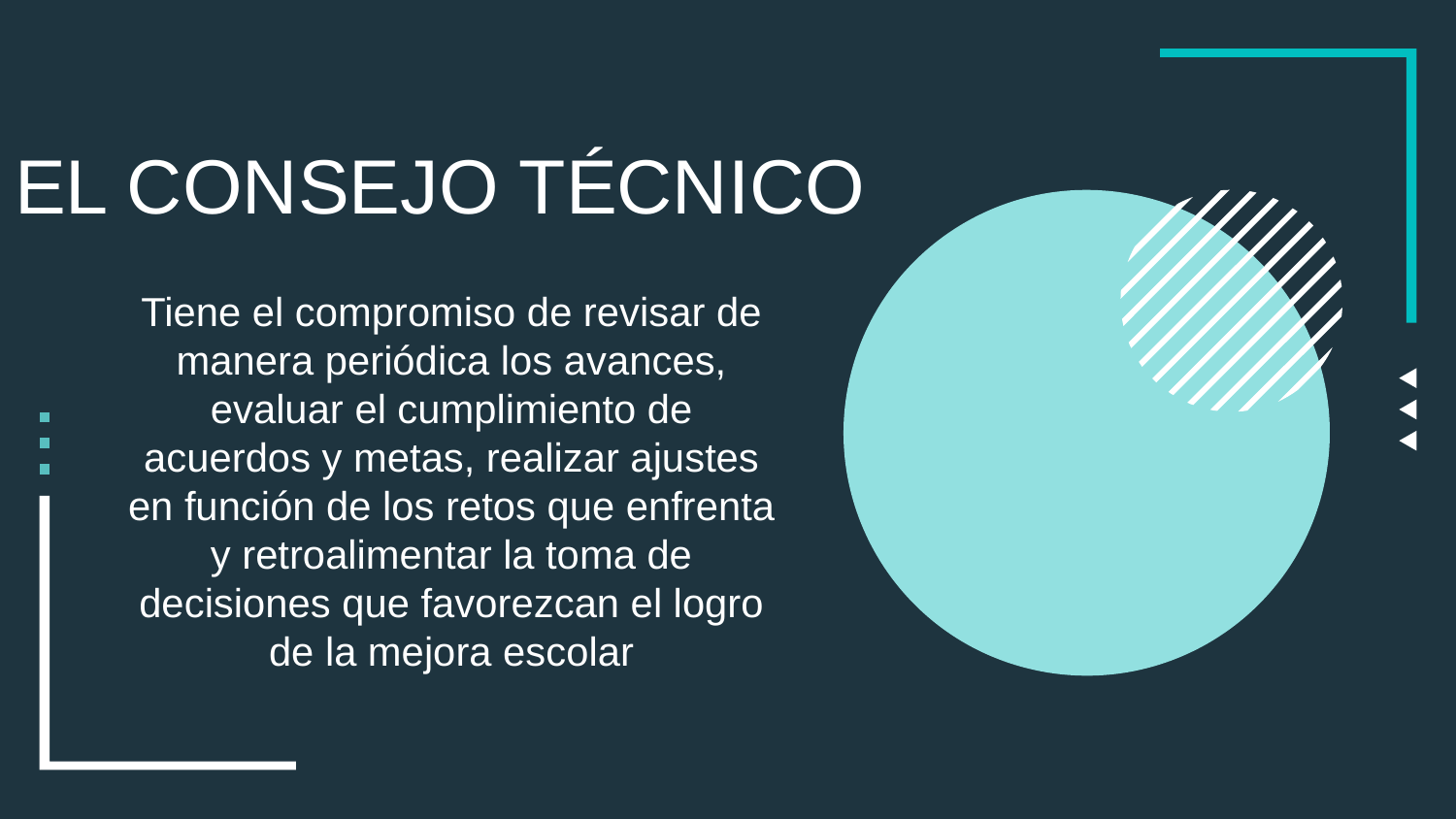

# EL CONSEJO TÉCNICO

Tiene el compromiso de revisar de manera periódica los avances, evaluar el cumplimiento de acuerdos y metas, realizar ajustes en función de los retos que enfrenta y retroalimentar la toma de decisiones que favorezcan el logro de la mejora escolar